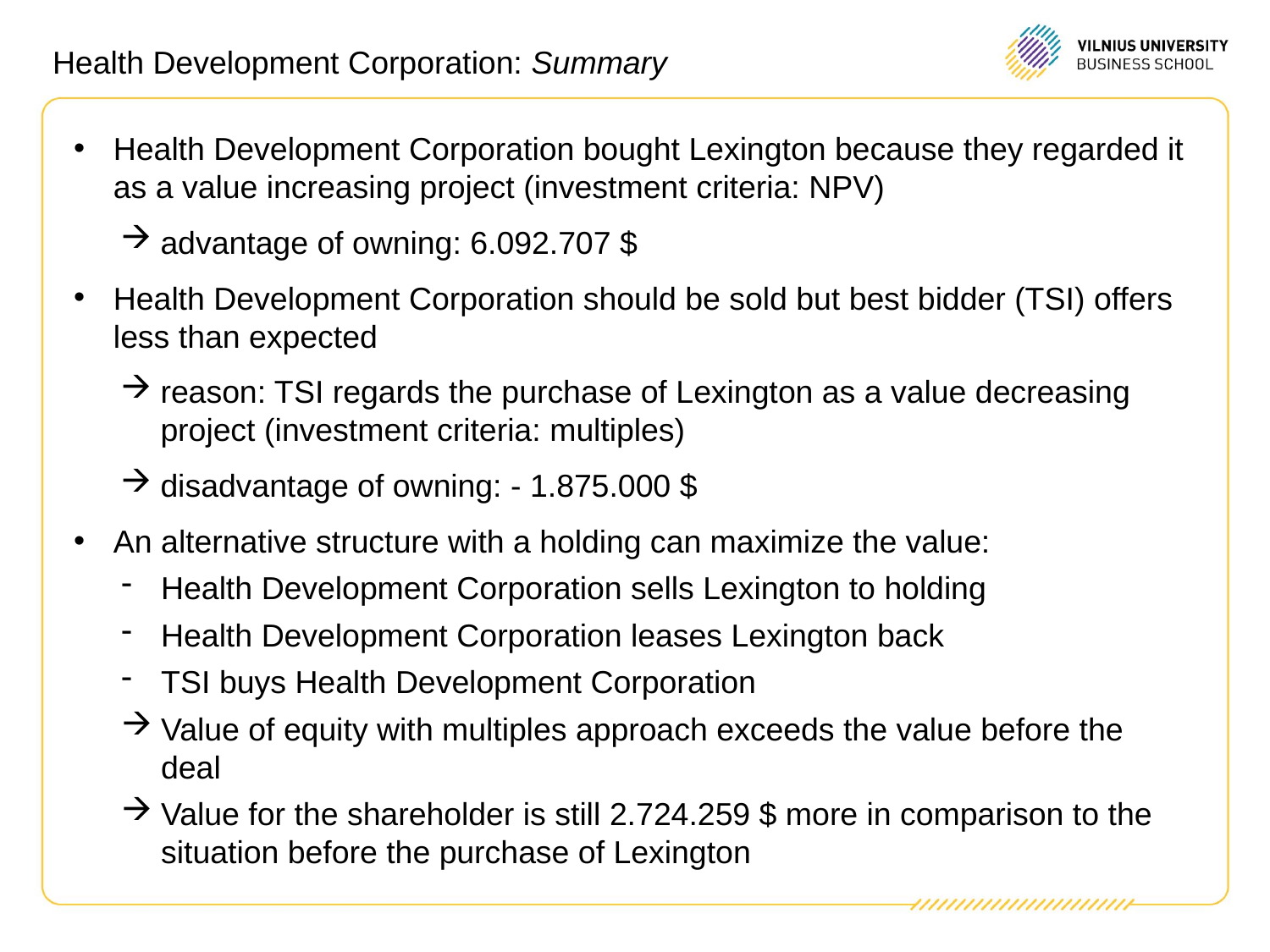

# Health Development Corporation: Summary
Health Development Corporation bought Lexington because they regarded it as a value increasing project (investment criteria: NPV)
advantage of owning: 6.092.707 $
Health Development Corporation should be sold but best bidder (TSI) offers less than expected
reason: TSI regards the purchase of Lexington as a value decreasing project (investment criteria: multiples)
disadvantage of owning: - 1.875.000 $
An alternative structure with a holding can maximize the value:
Health Development Corporation sells Lexington to holding
Health Development Corporation leases Lexington back
TSI buys Health Development Corporation
Value of equity with multiples approach exceeds the value before the deal
Value for the shareholder is still 2.724.259 $ more in comparison to the situation before the purchase of Lexington